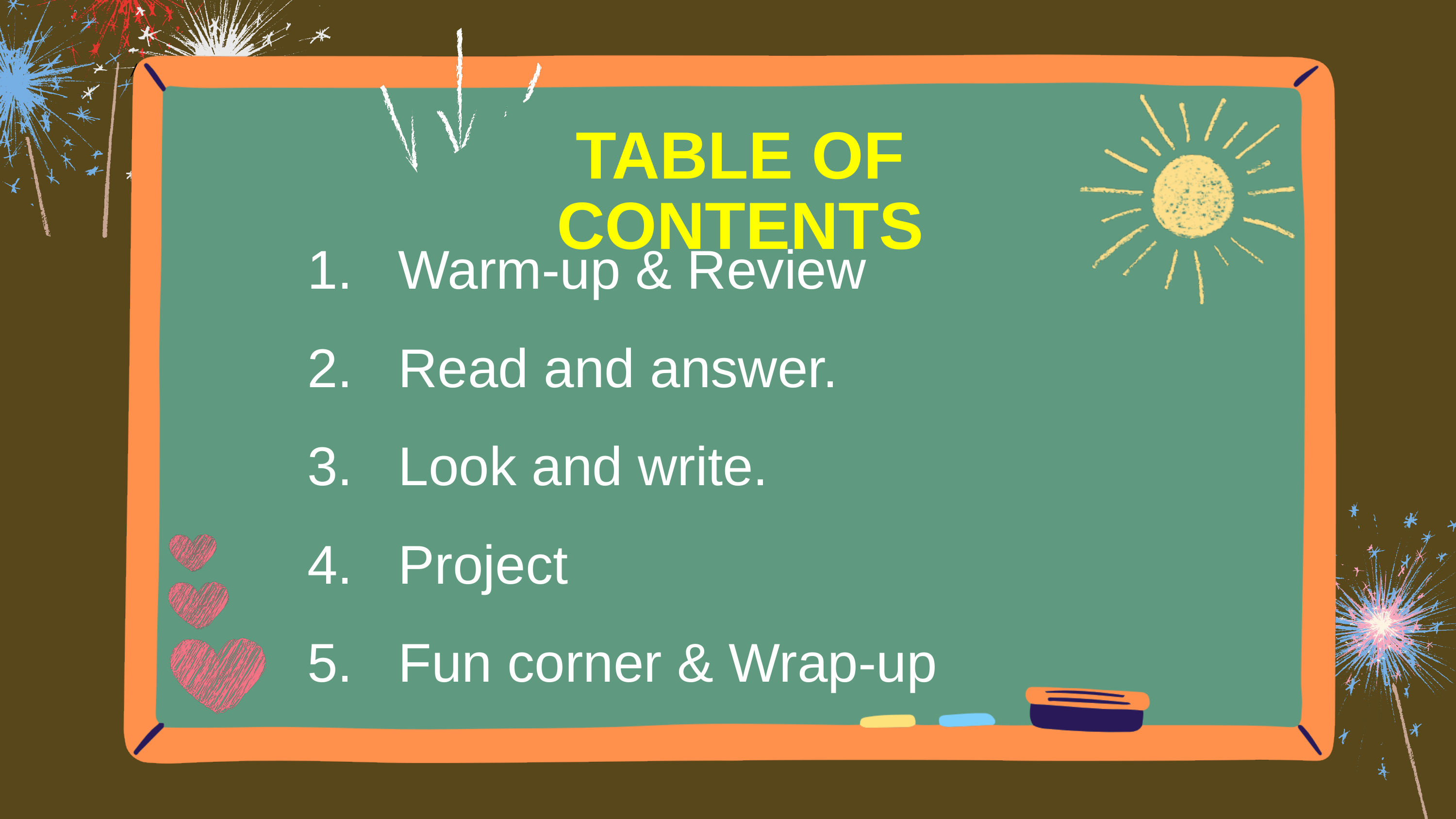

/

TABLE OF CONTENTS
Warm-up & Review
Read and answer.
Look and write.
Project
Fun corner & Wrap-up